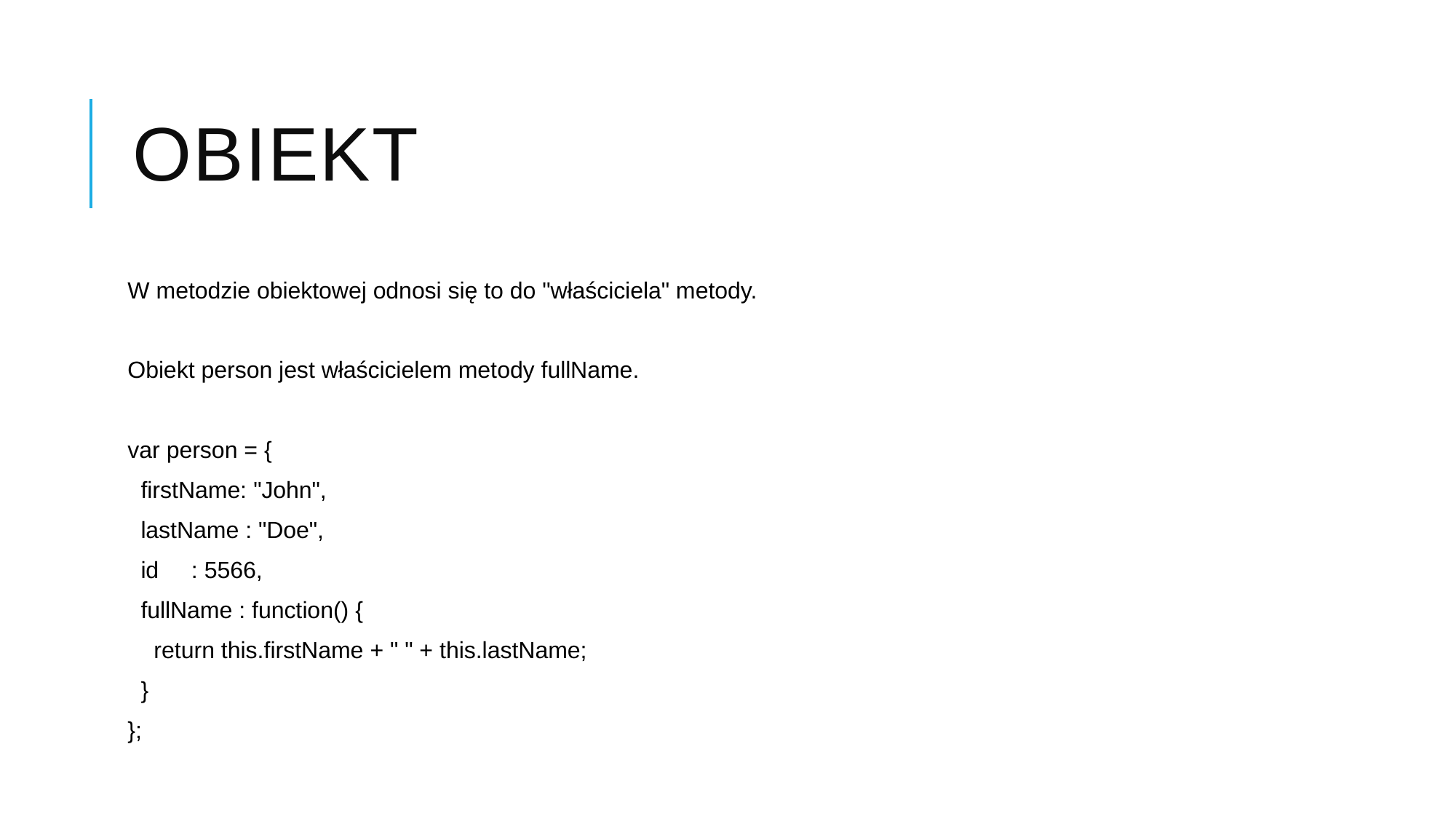

# Obiekt
W metodzie obiektowej odnosi się to do "właściciela" metody.

Obiekt person jest właścicielem metody fullName.

var person = {
  firstName: "John",
  lastName : "Doe",
  id     : 5566,
  fullName : function() {
    return this.firstName + " " + this.lastName;
  }
};